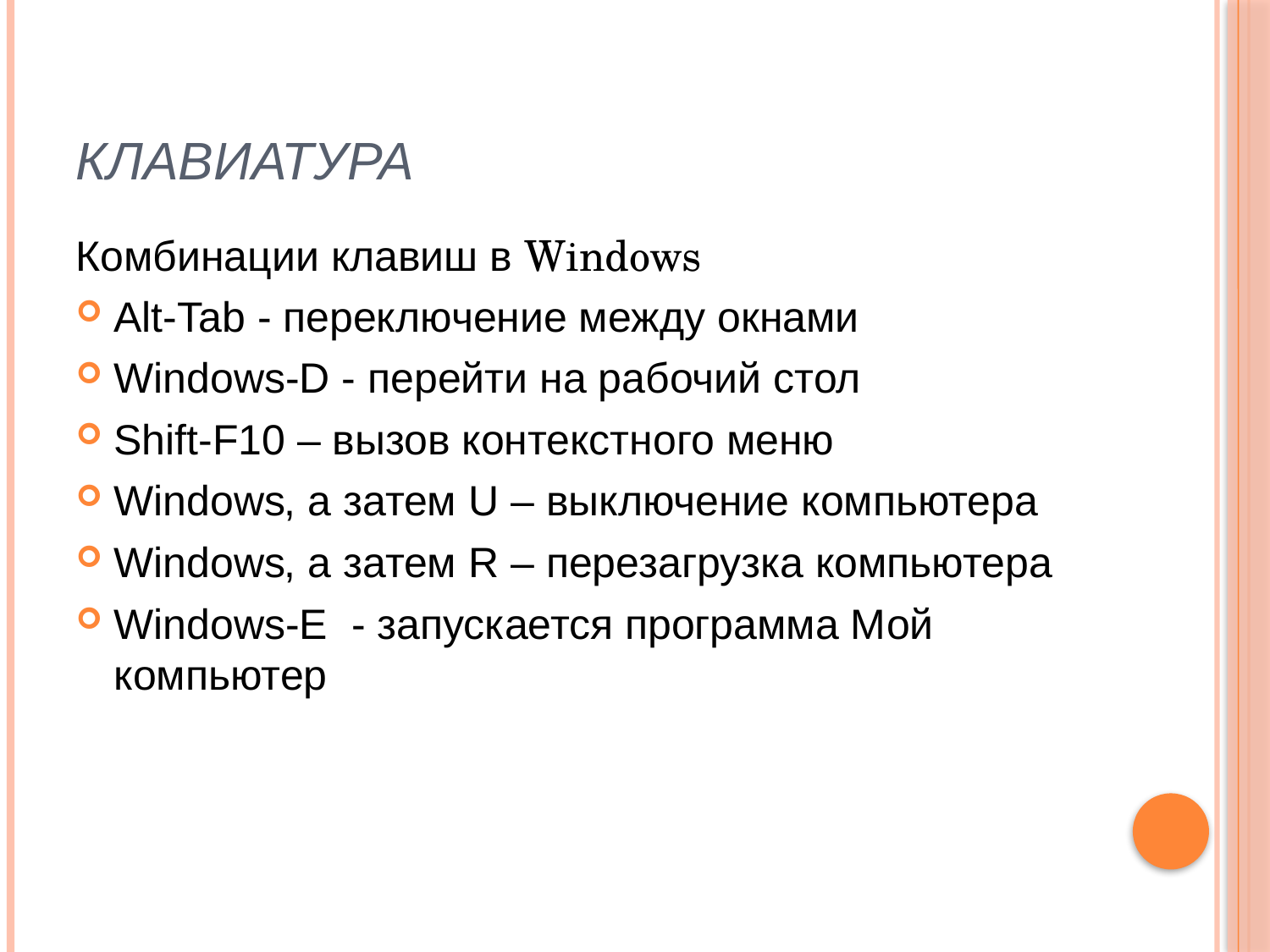

# Клавиатура
Комбинации клавиш в Windows
Alt-Tab - переключение между окнами
Windows-D - перейти на рабочий стол
Shift-F10 – вызов контекстного меню
Windows, а затем U – выключение компьютера
Windows, а затем R – перезагрузка компьютера
Windows-E  - запускается программа Мой компьютер